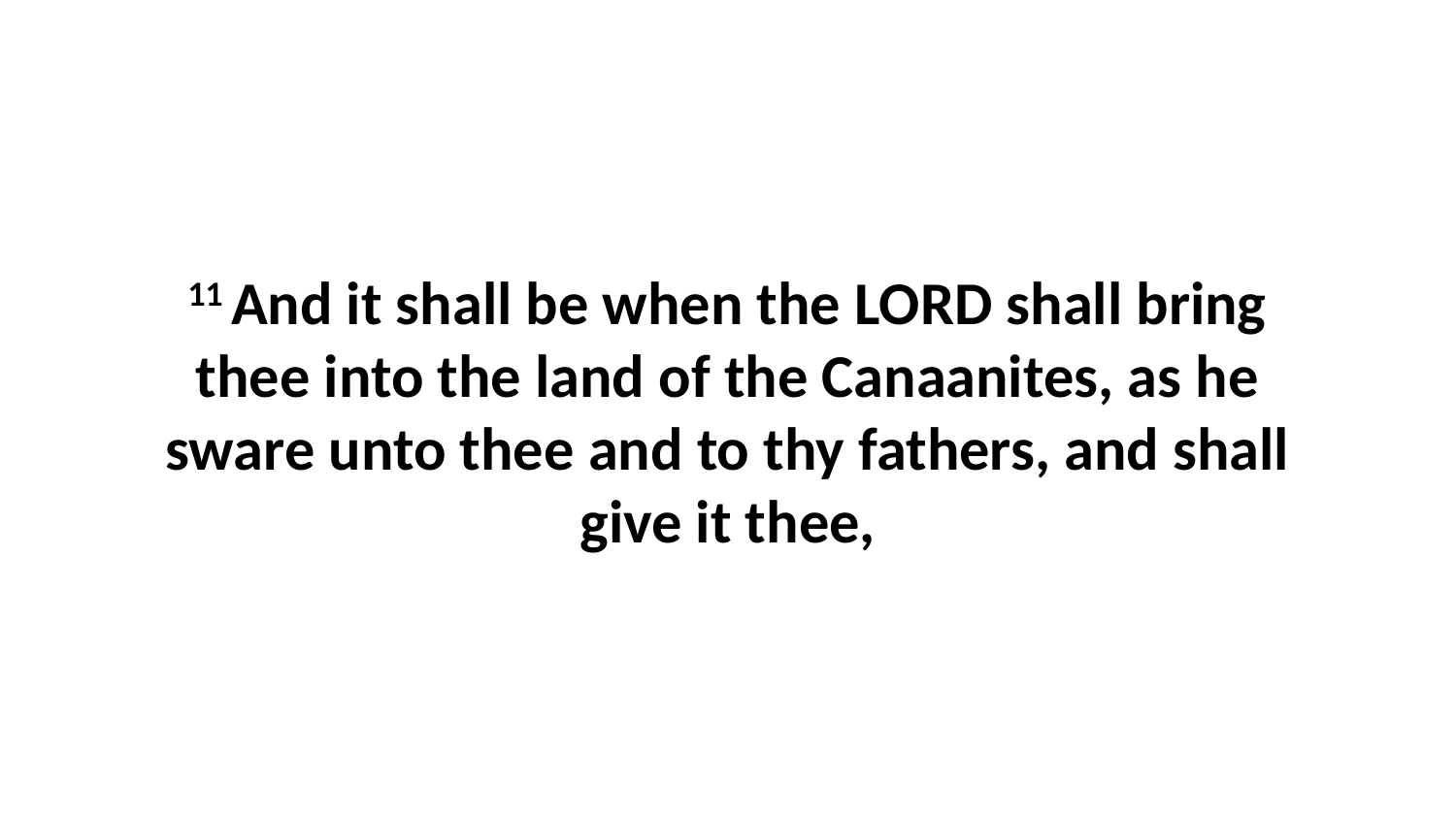

11 And it shall be when the LORD shall bring thee into the land of the Canaanites, as he sware unto thee and to thy fathers, and shall give it thee,